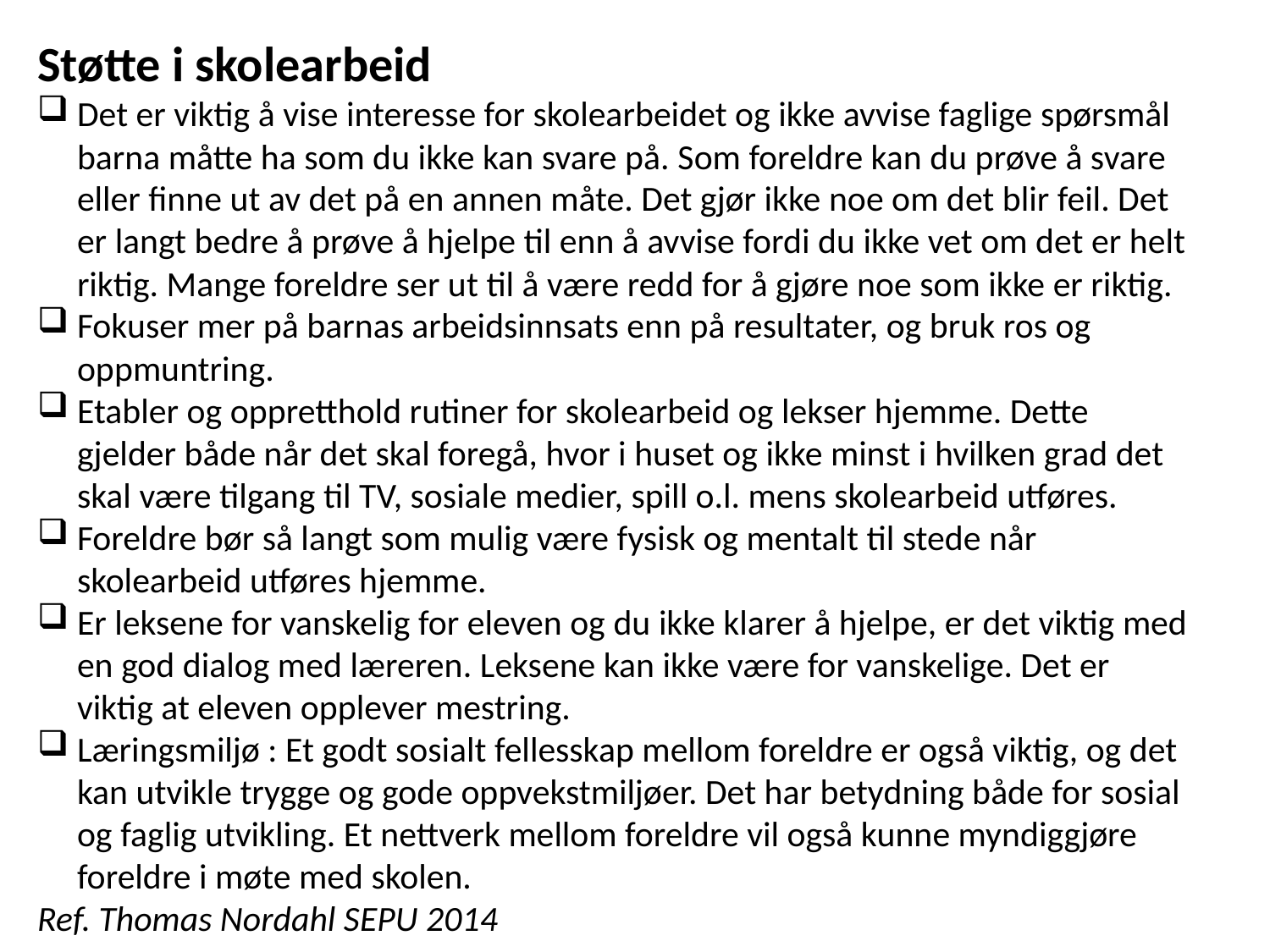

Støtte i skolearbeid
Det er viktig å vise interesse for skolearbeidet og ikke avvise faglige spørsmål barna måtte ha som du ikke kan svare på. Som foreldre kan du prøve å svare eller finne ut av det på en annen måte. Det gjør ikke noe om det blir feil. Det er langt bedre å prøve å hjelpe til enn å avvise fordi du ikke vet om det er helt riktig. Mange foreldre ser ut til å være redd for å gjøre noe som ikke er riktig.
Fokuser mer på barnas arbeidsinnsats enn på resultater, og bruk ros og oppmuntring.
Etabler og oppretthold rutiner for skolearbeid og lekser hjemme. Dette gjelder både når det skal foregå, hvor i huset og ikke minst i hvilken grad det skal være tilgang til TV, sosiale medier, spill o.l. mens skolearbeid utføres.
Foreldre bør så langt som mulig være fysisk og mentalt til stede når skolearbeid utføres hjemme.
Er leksene for vanskelig for eleven og du ikke klarer å hjelpe, er det viktig med en god dialog med læreren. Leksene kan ikke være for vanskelige. Det er viktig at eleven opplever mestring.
Læringsmiljø : Et godt sosialt fellesskap mellom foreldre er også viktig, og det kan utvikle trygge og gode oppvekstmiljøer. Det har betydning både for sosial og faglig utvikling. Et nettverk mellom foreldre vil også kunne myndiggjøre foreldre i møte med skolen.
Ref. Thomas Nordahl SEPU 2014